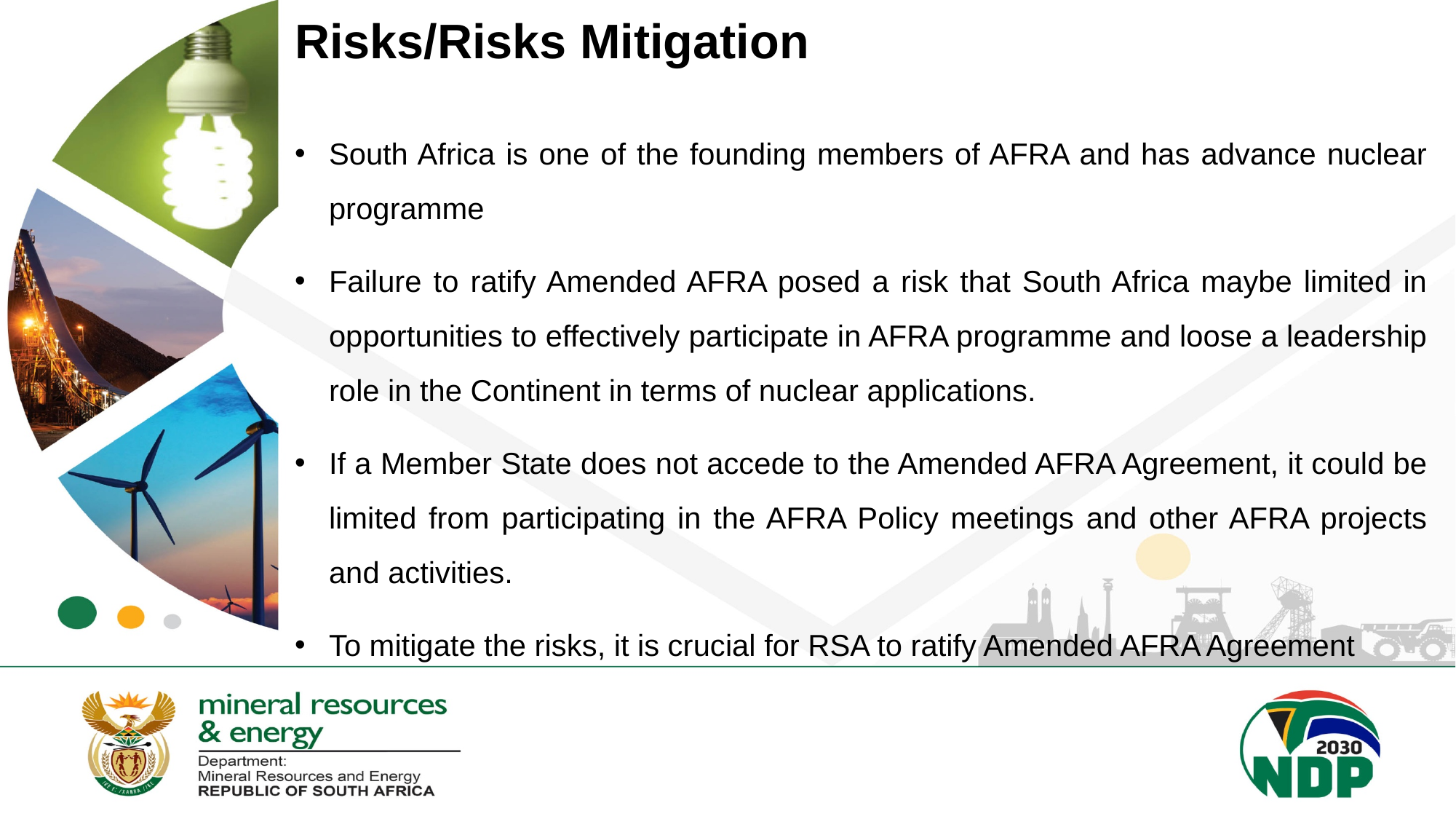

# Risks/Risks Mitigation
South Africa is one of the founding members of AFRA and has advance nuclear programme
Failure to ratify Amended AFRA posed a risk that South Africa maybe limited in opportunities to effectively participate in AFRA programme and loose a leadership role in the Continent in terms of nuclear applications.
If a Member State does not accede to the Amended AFRA Agreement, it could be limited from participating in the AFRA Policy meetings and other AFRA projects and activities.
To mitigate the risks, it is crucial for RSA to ratify Amended AFRA Agreement